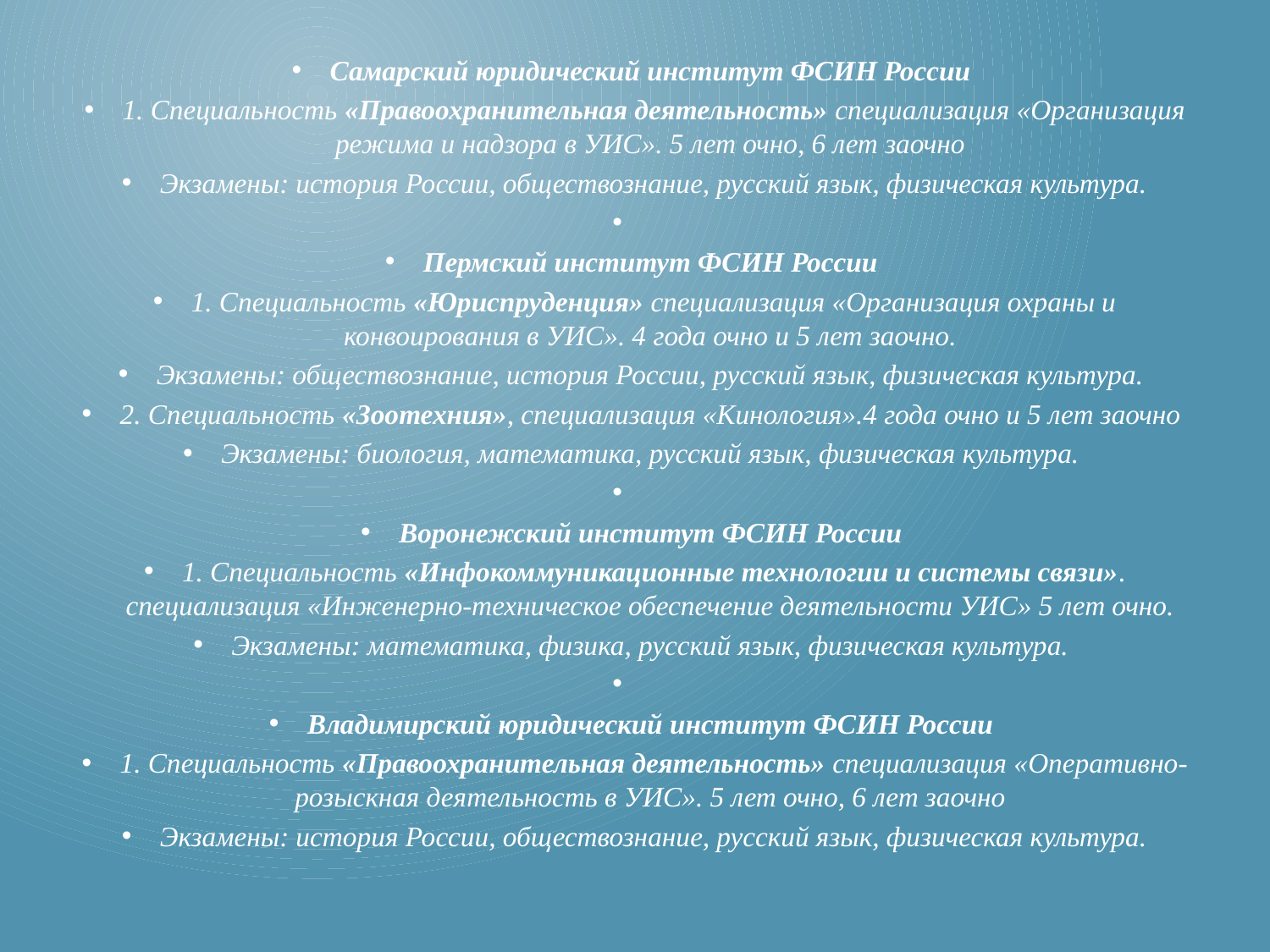

Самарский юридический институт ФСИН России
1. Специальность «Правоохранительная деятельность» специализация «Организация режима и надзора в УИС». 5 лет очно, 6 лет заочно
Экзамены: история России, обществознание, русский язык, физическая культура.

Пермский институт ФСИН России
1. Специальность «Юриспруденция» специализация «Организация охраны и конвоирования в УИС». 4 года очно и 5 лет заочно.
Экзамены: обществознание, история России, русский язык, физическая культура.
2. Специальность «Зоотехния», специализация «Кинология».4 года очно и 5 лет заочно
Экзамены: биология, математика, русский язык, физическая культура.

Воронежский институт ФСИН России
1. Специальность «Инфокоммуникационные технологии и системы связи». специализация «Инженерно-техническое обеспечение деятельности УИС» 5 лет очно.
Экзамены: математика, физика, русский язык, физическая культура.

Владимирский юридический институт ФСИН России
1. Специальность «Правоохранительная деятельность» специализация «Оперативно-розыскная деятельность в УИС». 5 лет очно, 6 лет заочно
Экзамены: история России, обществознание, русский язык, физическая культура.